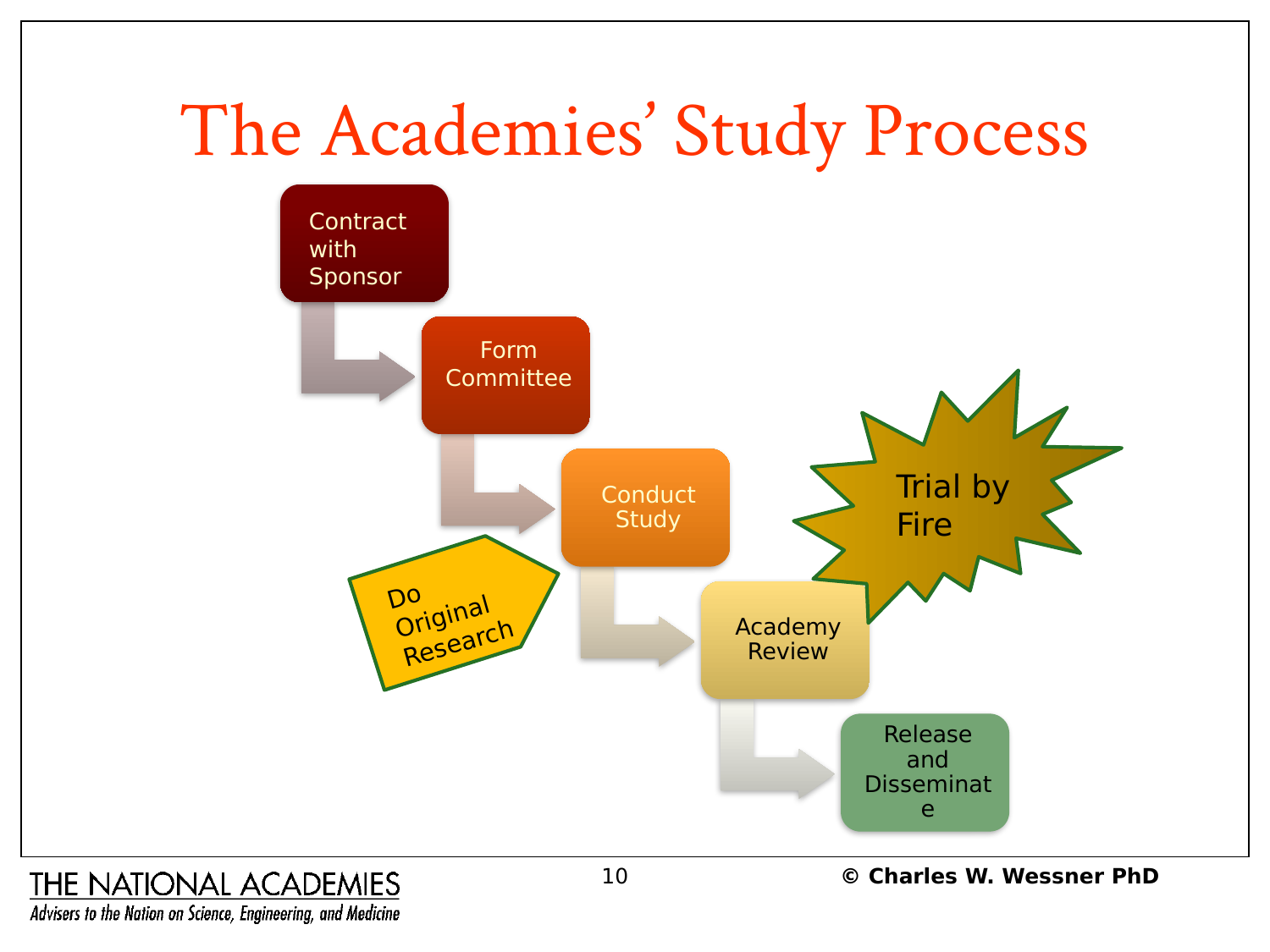

# The Academies’ Study Process

Form Committee

Conduct Study
Academy Review
Release and Disseminate
Contract with Sponsor

Trial by Fire

Do Original Research
10
© Charles W. Wessner PhD